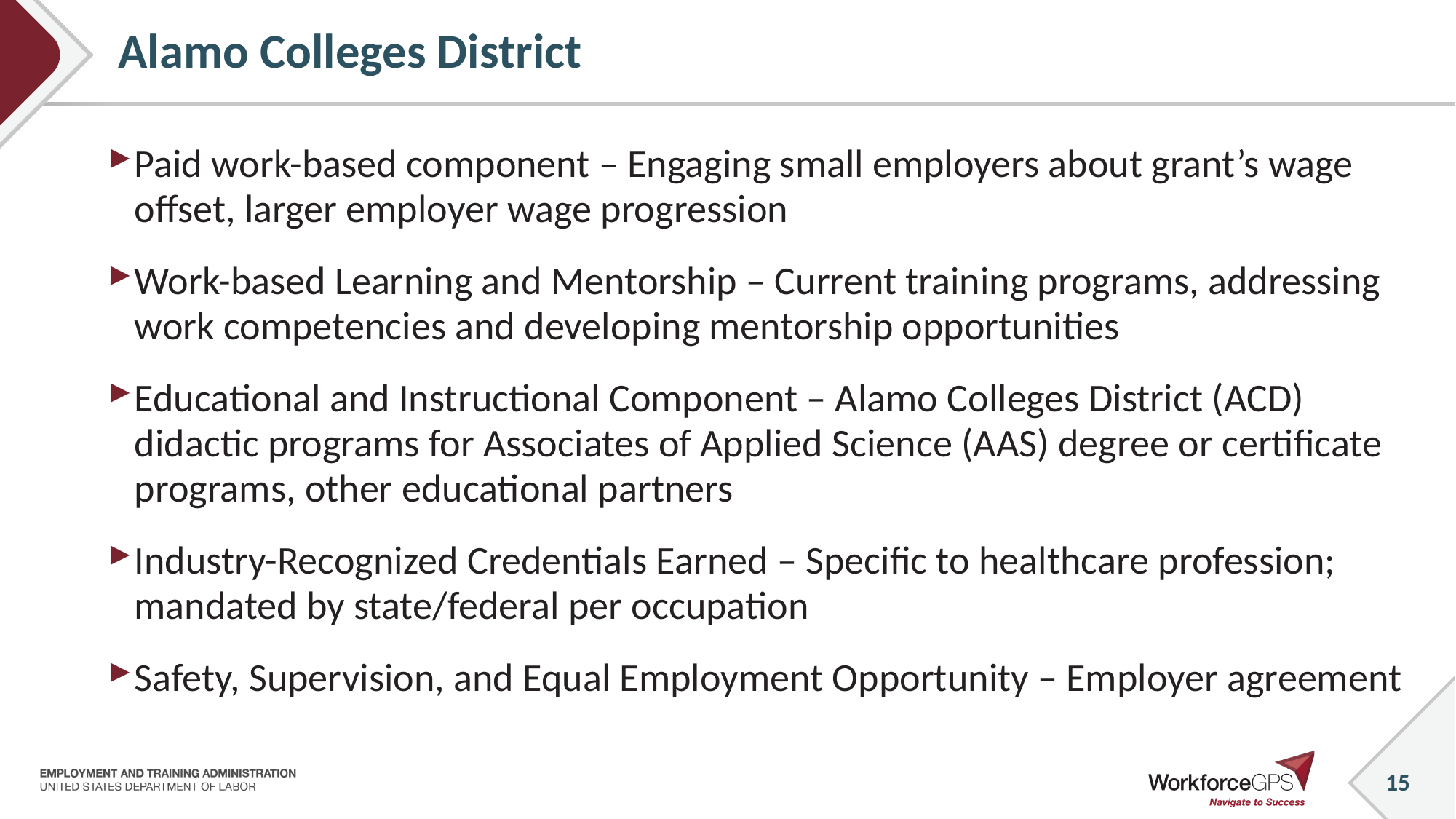

# Alamo Colleges District
Paid work-based component – Engaging small employers about grant’s wage offset, larger employer wage progression
Work-based Learning and Mentorship – Current training programs, addressing work competencies and developing mentorship opportunities
Educational and Instructional Component – Alamo Colleges District (ACD) didactic programs for Associates of Applied Science (AAS) degree or certificate programs, other educational partners
Industry-Recognized Credentials Earned – Specific to healthcare profession; mandated by state/federal per occupation
Safety, Supervision, and Equal Employment Opportunity – Employer agreement

15